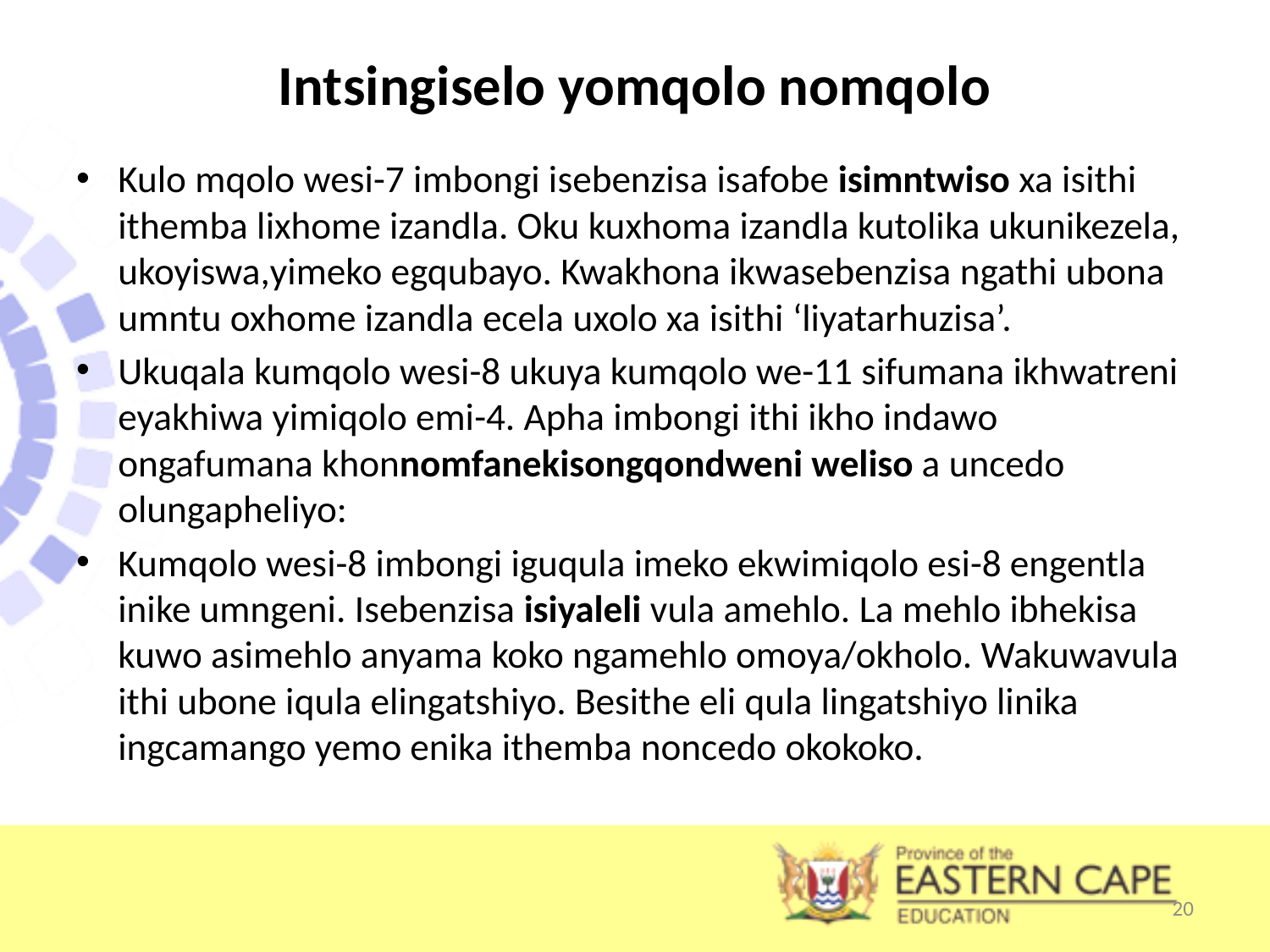

# Intsingiselo yomqolo nomqolo
Kulo mqolo wesi-7 imbongi isebenzisa isafobe isimntwiso xa isithi ithemba lixhome izandla. Oku kuxhoma izandla kutolika ukunikezela, ukoyiswa,yimeko egqubayo. Kwakhona ikwasebenzisa ngathi ubona umntu oxhome izandla ecela uxolo xa isithi ‘liyatarhuzisa’.
Ukuqala kumqolo wesi-8 ukuya kumqolo we-11 sifumana ikhwatreni eyakhiwa yimiqolo emi-4. Apha imbongi ithi ikho indawo ongafumana khonnomfanekisongqondweni weliso a uncedo olungapheliyo:
Kumqolo wesi-8 imbongi iguqula imeko ekwimiqolo esi-8 engentla inike umngeni. Isebenzisa isiyaleli vula amehlo. La mehlo ibhekisa kuwo asimehlo anyama koko ngamehlo omoya/okholo. Wakuwavula ithi ubone iqula elingatshiyo. Besithe eli qula lingatshiyo linika ingcamango yemo enika ithemba noncedo okokoko.

20